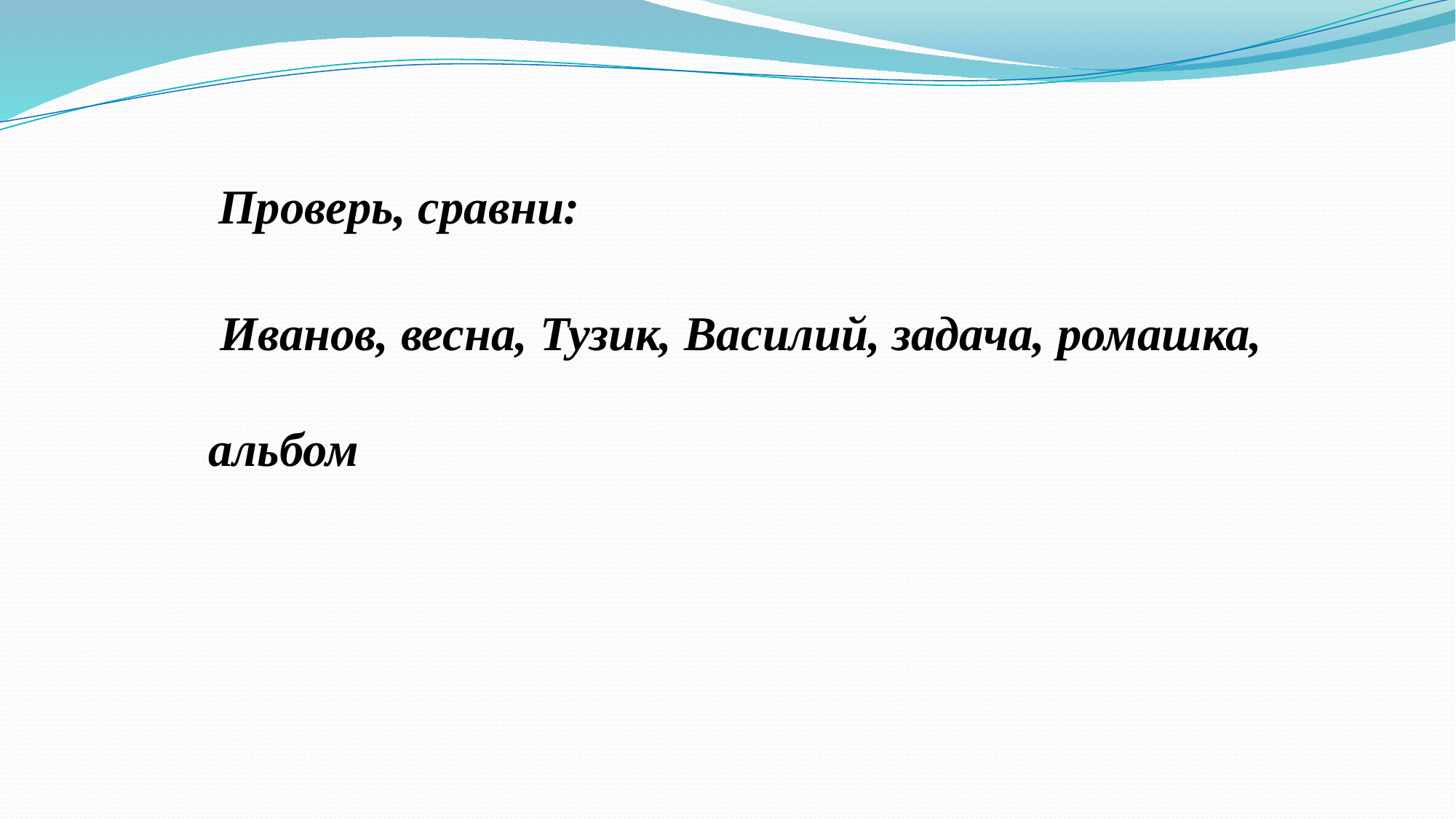

Проверь, сравни:
 Иванов, весна, Тузик, Василий, задача, ромашка, альбом